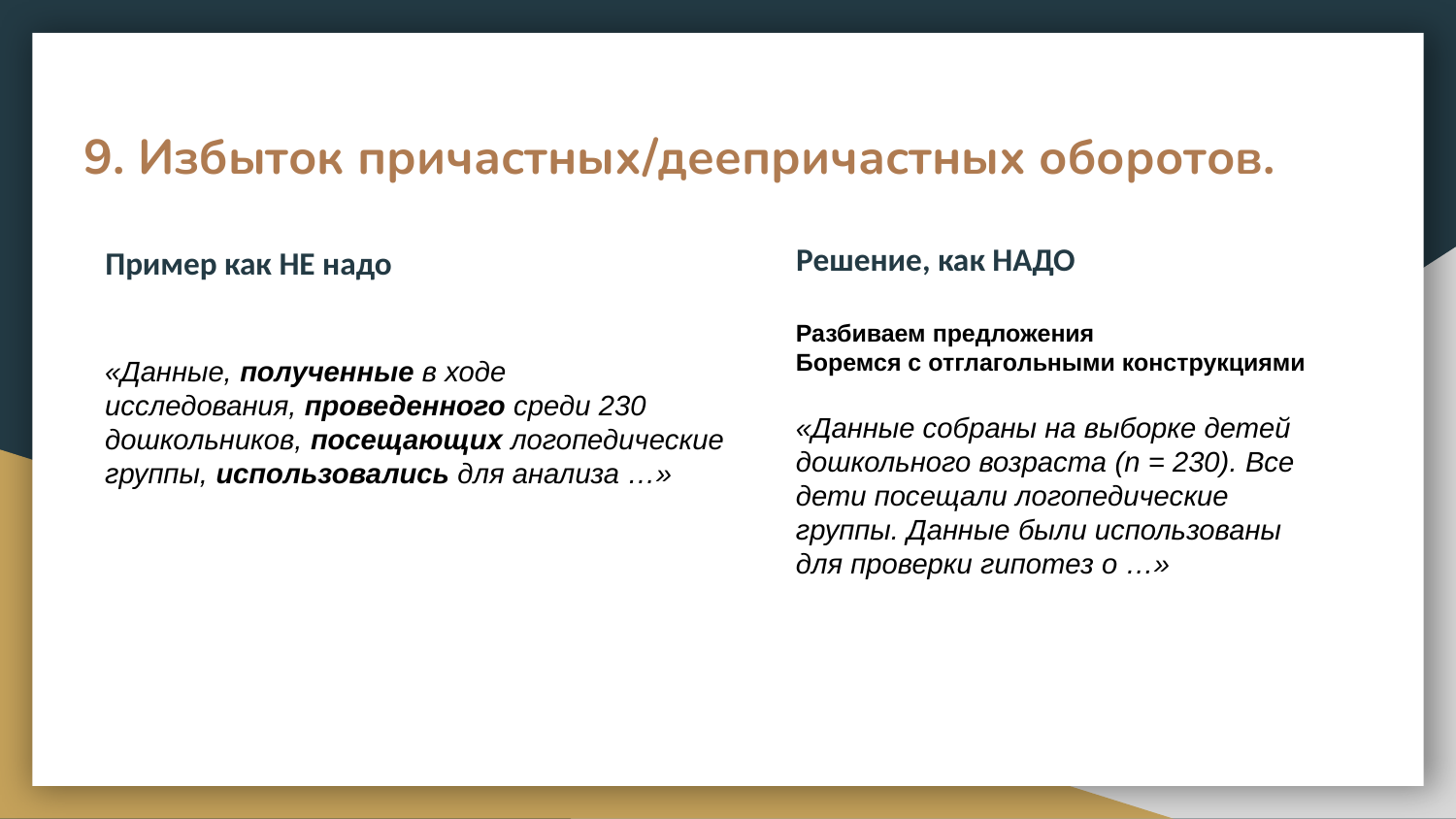

# 9. Избыток причастных/деепричастных оборотов.
Решение, как НАДО
Пример как НЕ надо
Разбиваем предложения
Боремся с отглагольными конструкциями

«Данные собраны на выборке детей дошкольного возраста (n = 230). Все дети посещали логопедические группы. Данные были использованы для проверки гипотез о …»
«Данные, полученные в ходе исследования, проведенного среди 230 дошкольников, посещающих логопедические группы, использовались для анализа …»